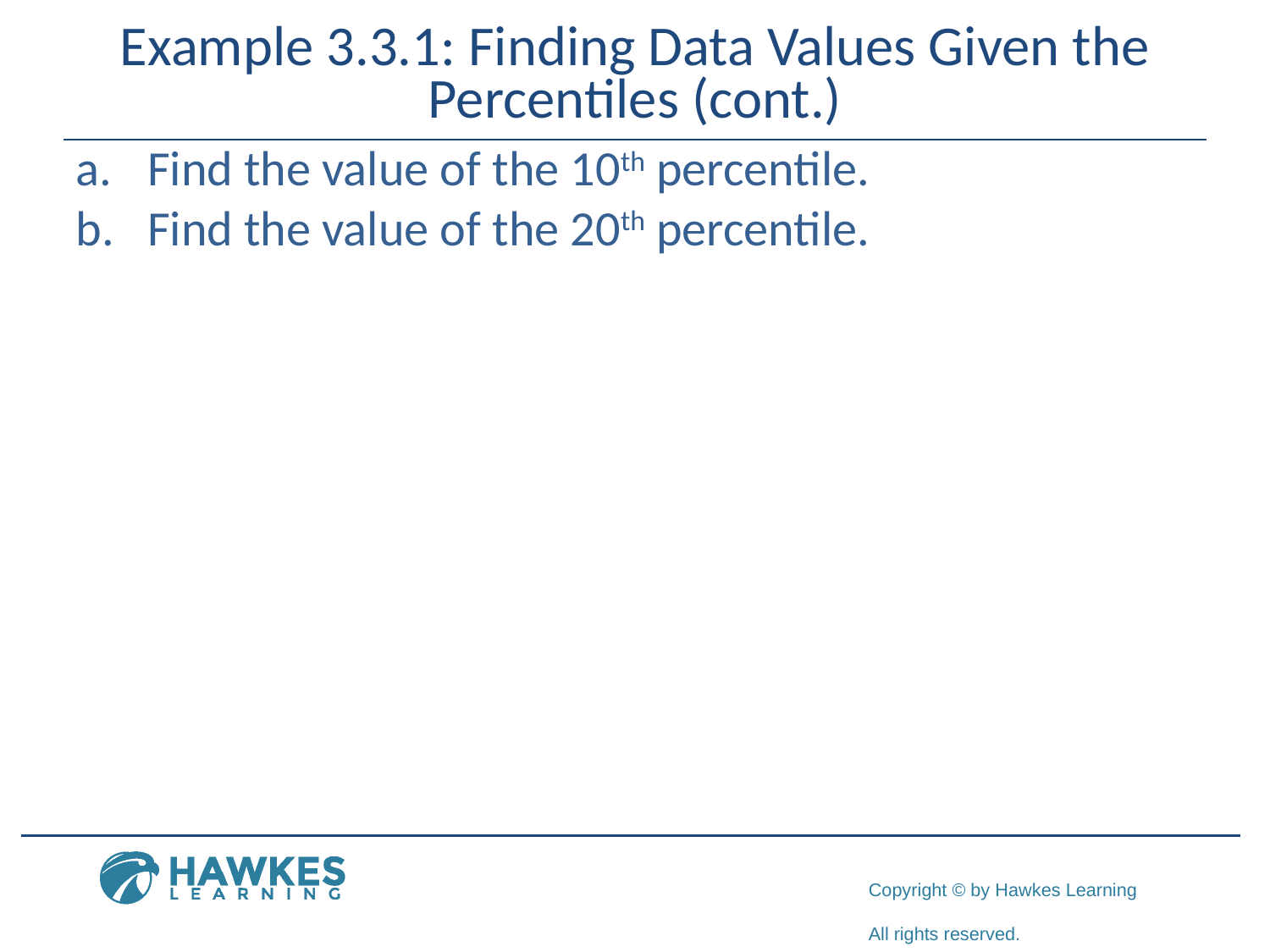

# Example 3.3.1: Finding Data Values Given the Percentiles (cont.)
​Find the value of the 10th percentile.
​Find the value of the 20th percentile.